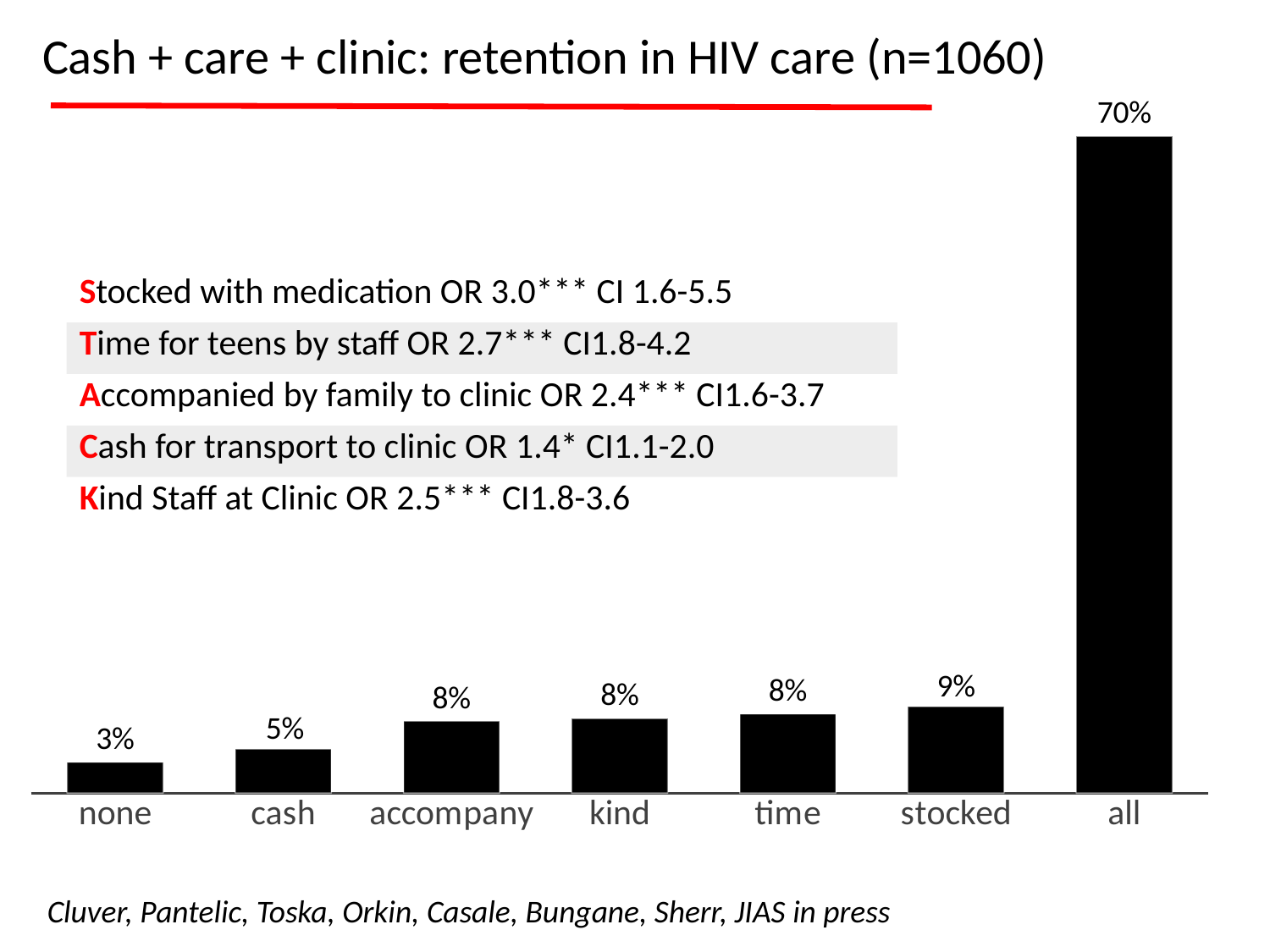

Cash + care + clinic: retention in HIV care (n=1060)

### Chart

| Category |  |
|---|---|
| none | 0.0328083 |
| cash | 0.046635 |
| accompany | 0.0761239 |
| kind | 0.0789043 |
| time | 0.0839327 |
| stocked | 0.0918187 |
| all | 0.695234 |
| Stocked with medication OR 3.0\*\*\* CI 1.6-5.5 |
| --- |
| Time for teens by staff OR 2.7\*\*\* CI1.8-4.2 |
| Accompanied by family to clinic OR 2.4\*\*\* CI1.6-3.7 |
| Cash for transport to clinic OR 1.4\* CI1.1-2.0 |
| Kind Staff at Clinic OR 2.5\*\*\* CI1.8-3.6 |
Cluver, Pantelic, Toska, Orkin, Casale, Bungane, Sherr, JIAS in press